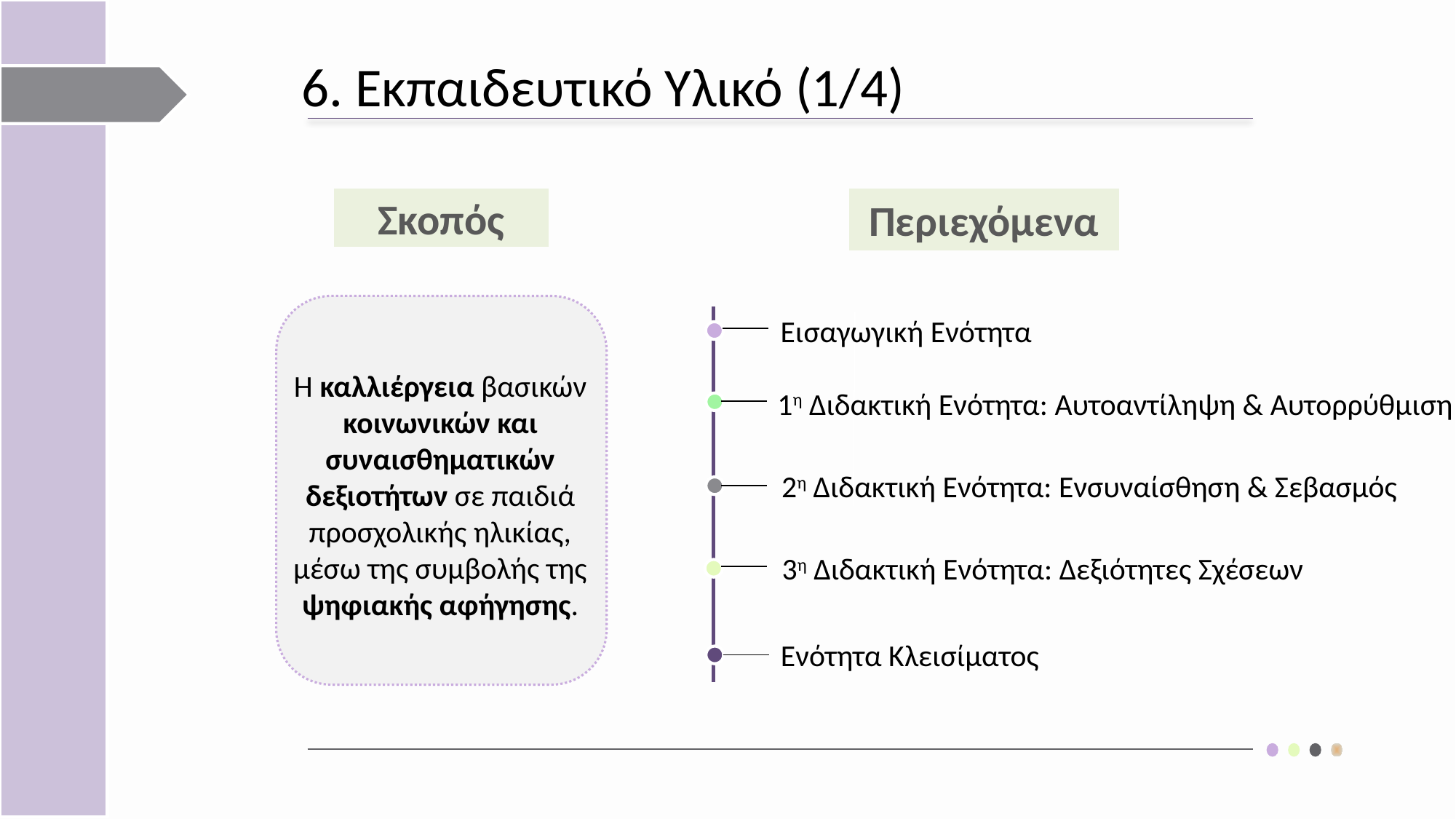

6. Εκπαιδευτικό Υλικό (1/4)

Σκοπός
Περιεχόμενα

Εισαγωγική Ενότητα

H καλλιέργεια βασικών κοινωνικών και συναισθηματικών δεξιοτήτων σε παιδιά προσχολικής ηλικίας, μέσω της συμβολής της ψηφιακής αφήγησης.
1η Διδακτική Ενότητα: Αυτοαντίληψη & Αυτορρύθμιση

2η Διδακτική Ενότητα: Ενσυναίσθηση & Σεβασμός

3η Διδακτική Ενότητα: Δεξιότητες Σχέσεων

Ενότητα Κλεισίματος